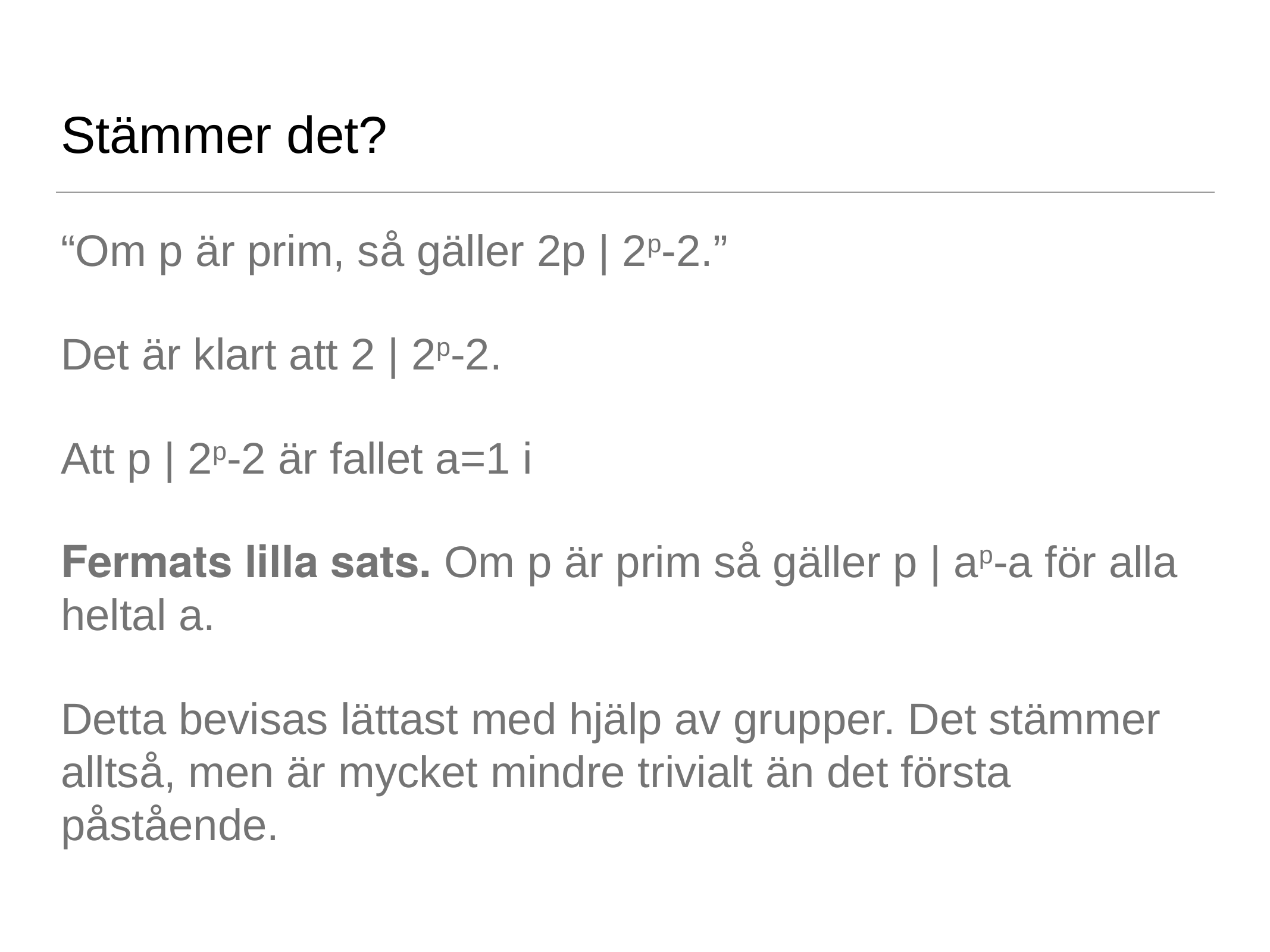

# Stämmer det?
“Om p är prim, så gäller 2p | 2p-2.”
Det är klart att 2 | 2p-2.
Att p | 2p-2 är fallet a=1 i
Fermats lilla sats. Om p är prim så gäller p | ap-a för alla heltal a.
Detta bevisas lättast med hjälp av grupper. Det stämmer alltså, men är mycket mindre trivialt än det första påstående.